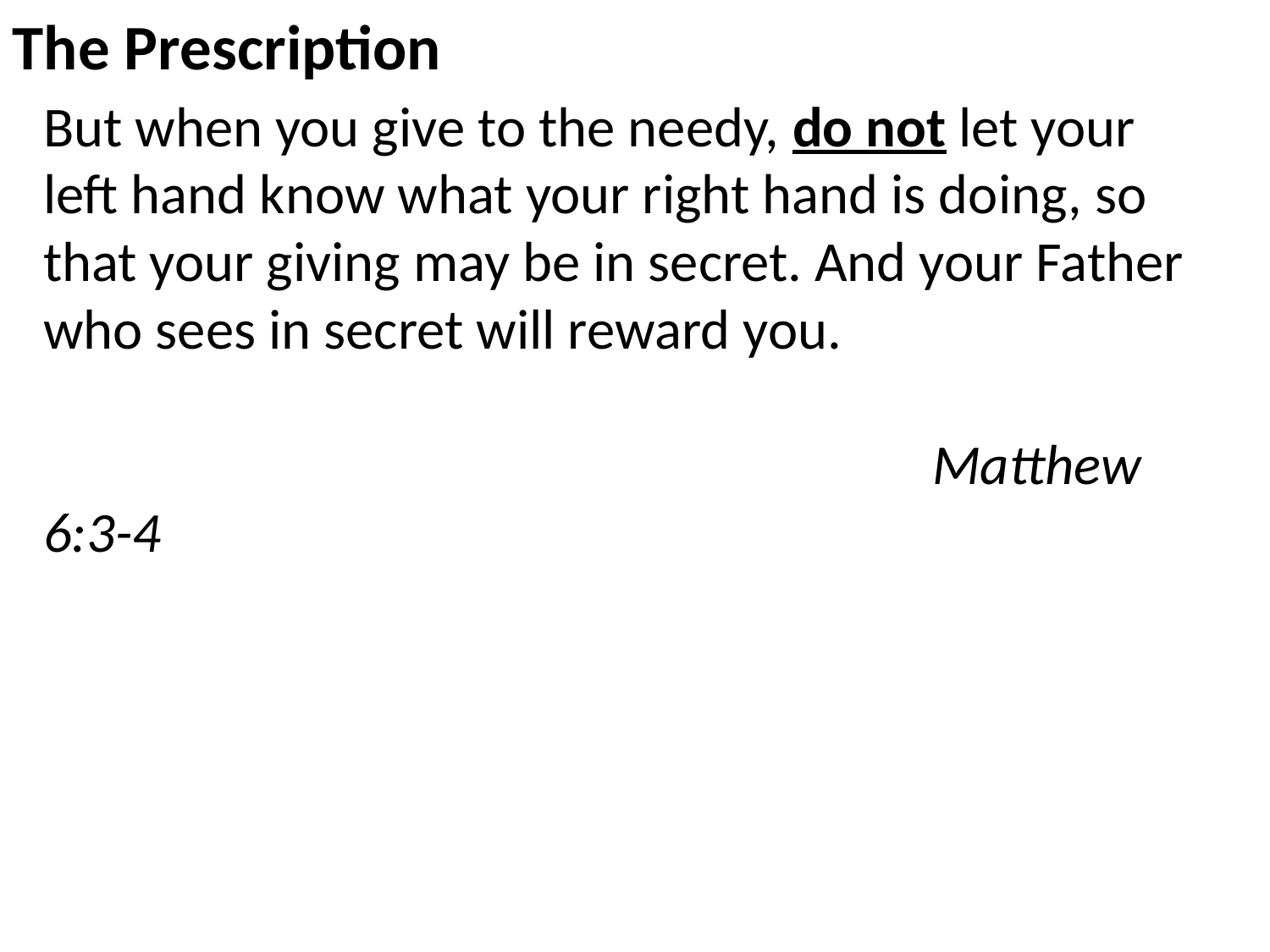

The Prescription
But when you give to the needy, do not let your left hand know what your right hand is doing, so that your giving may be in secret. And your Father who sees in secret will reward you.																			Matthew 6:3-4